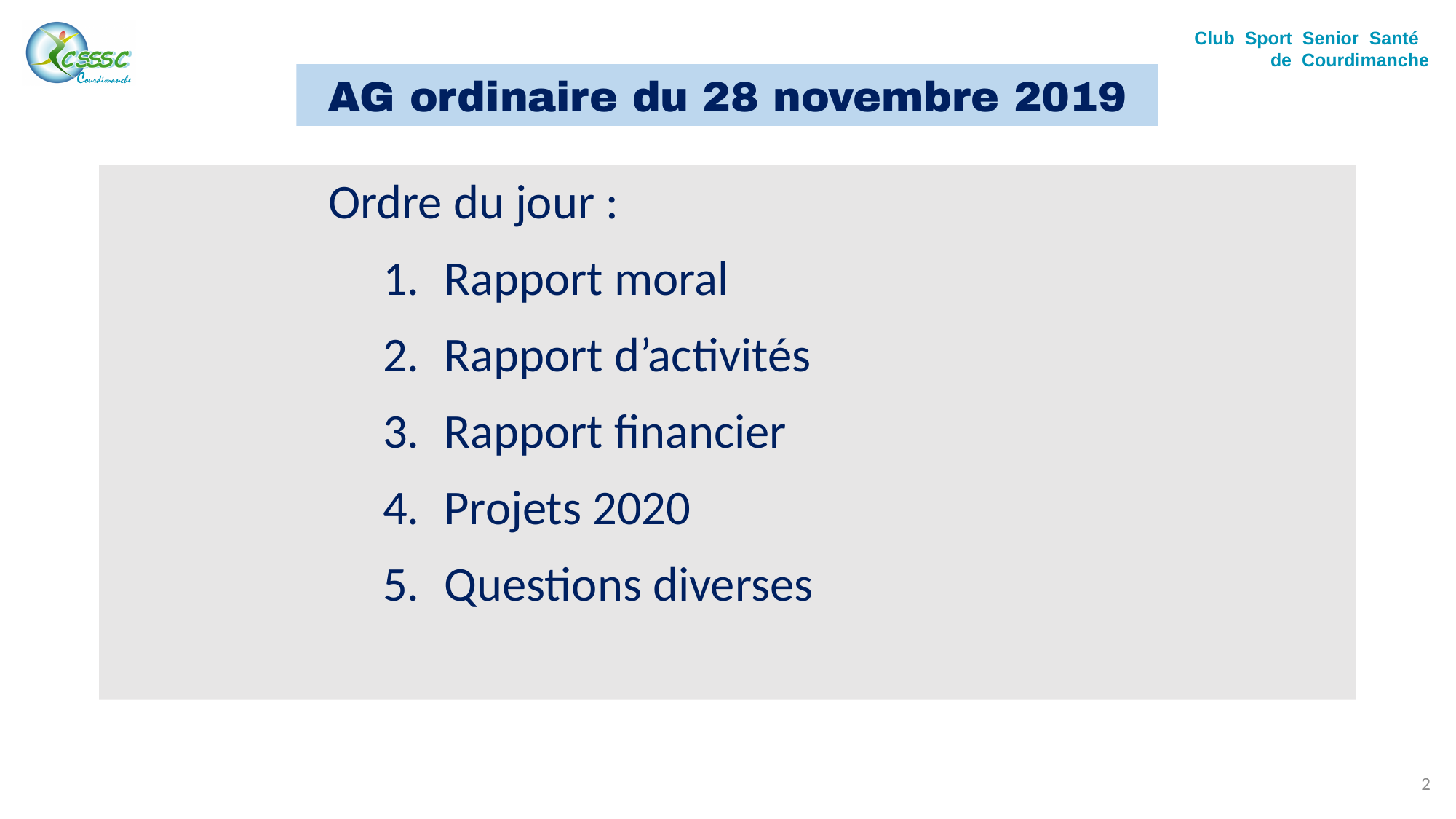

Club  Sport  Senior  Santé
de  Courdimanche
AG ordinaire du 28 novembre 2019
Ordre du jour :
Rapport moral
Rapport d’activités
Rapport financier
Projets 2020
Questions diverses

2